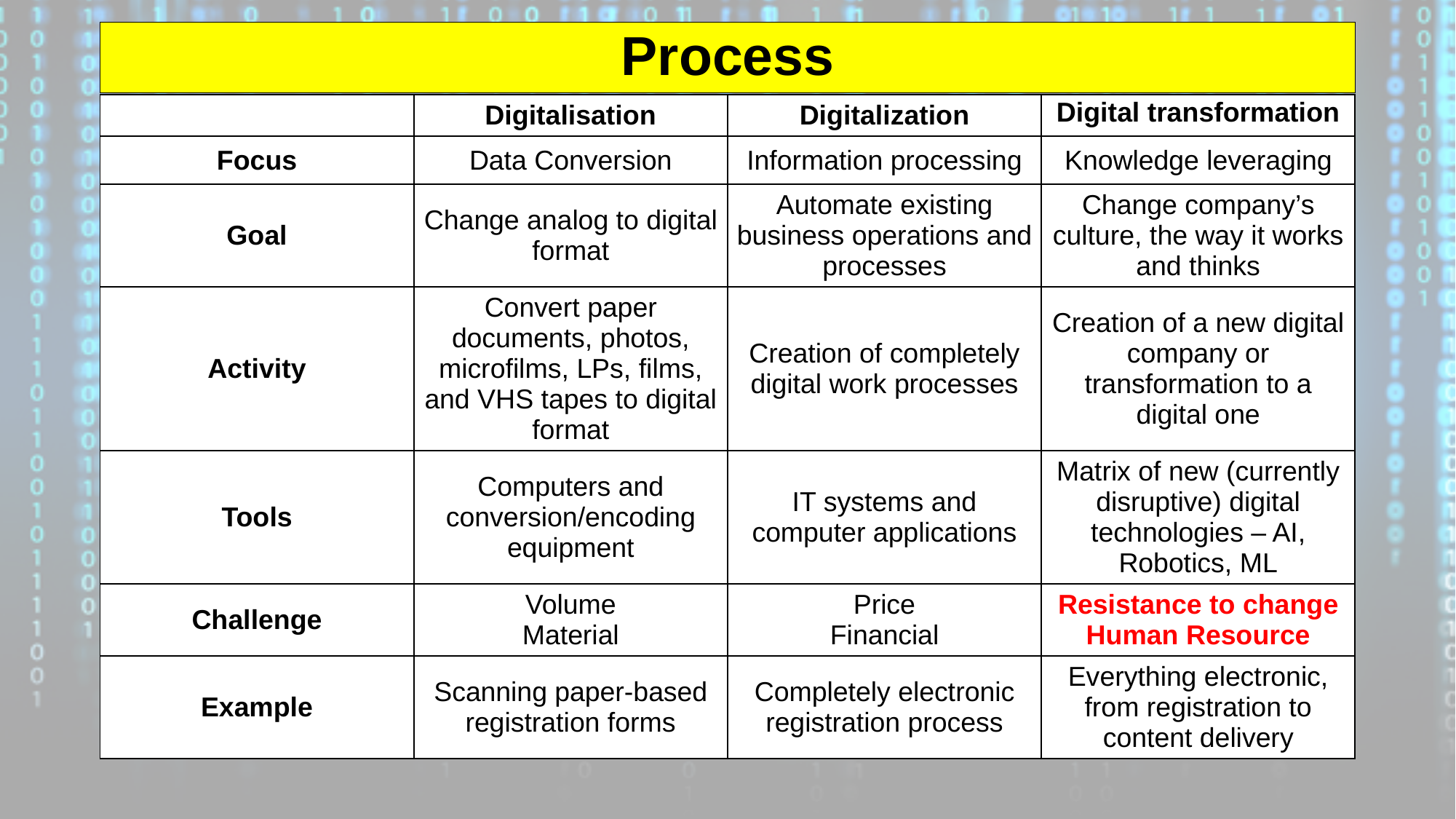

# Process
|  | Digitalisation | Digitalization | Digital transformation |
| --- | --- | --- | --- |
| Focus | Data Conversion | Information processing | Knowledge leveraging |
| Goal | Change analog to digital format | Automate existing business operations and processes | Change company’s culture, the way it works and thinks |
| Activity | Convert paper documents, photos, microfilms, LPs, films, and VHS tapes to digital format | Creation of completely digital work processes | Creation of a new digital company or transformation to a digital one |
| Tools | Computers and conversion/encoding equipment | IT systems and computer applications | Matrix of new (currently disruptive) digital technologies – AI, Robotics, ML |
| Challenge | Volume Material | Price Financial | Resistance to change Human Resource |
| Example | Scanning paper-based registration forms | Completely electronic registration process | Everything electronic, from registration to content delivery |